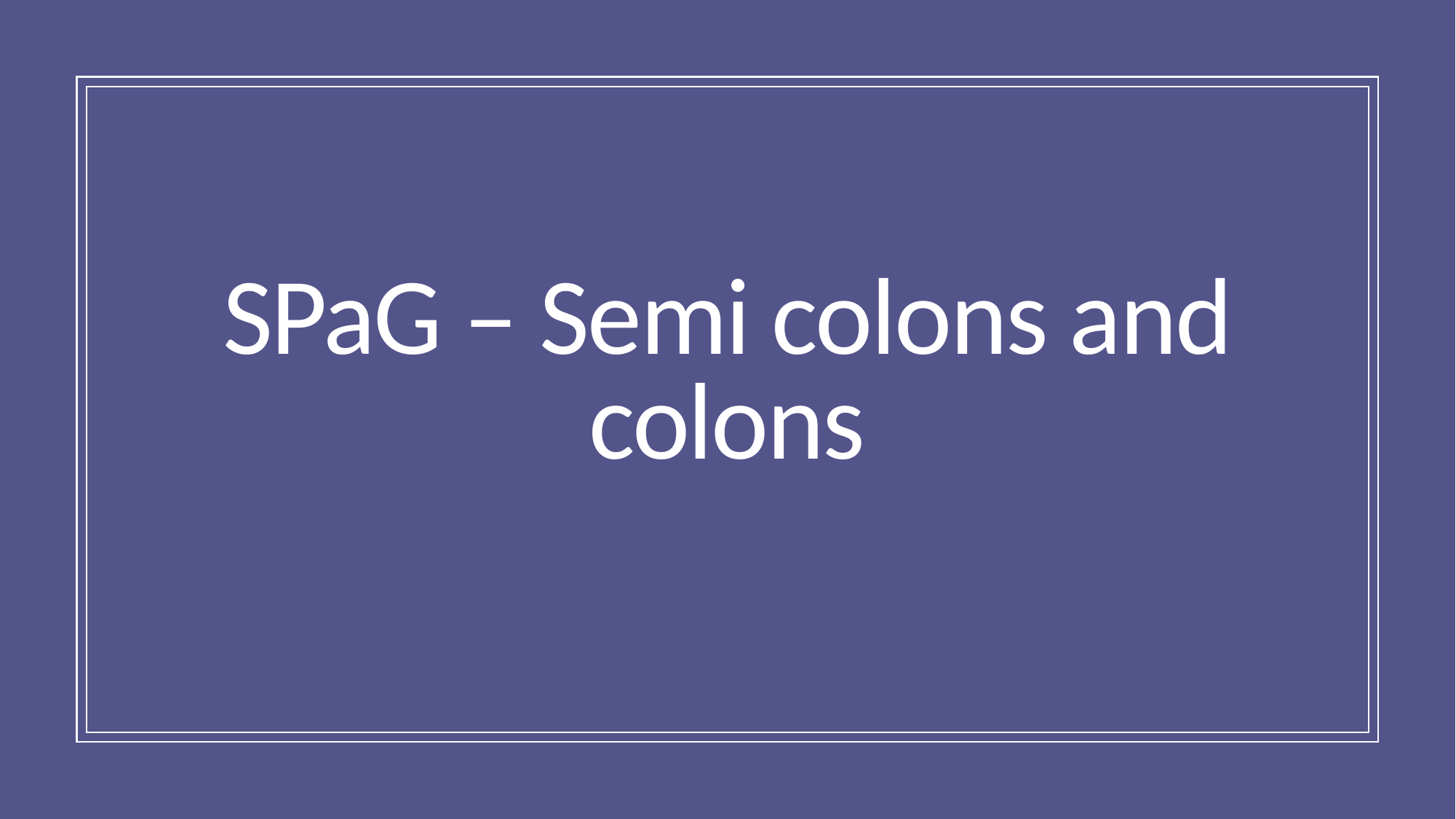

# SPaG – Semi colons and colons